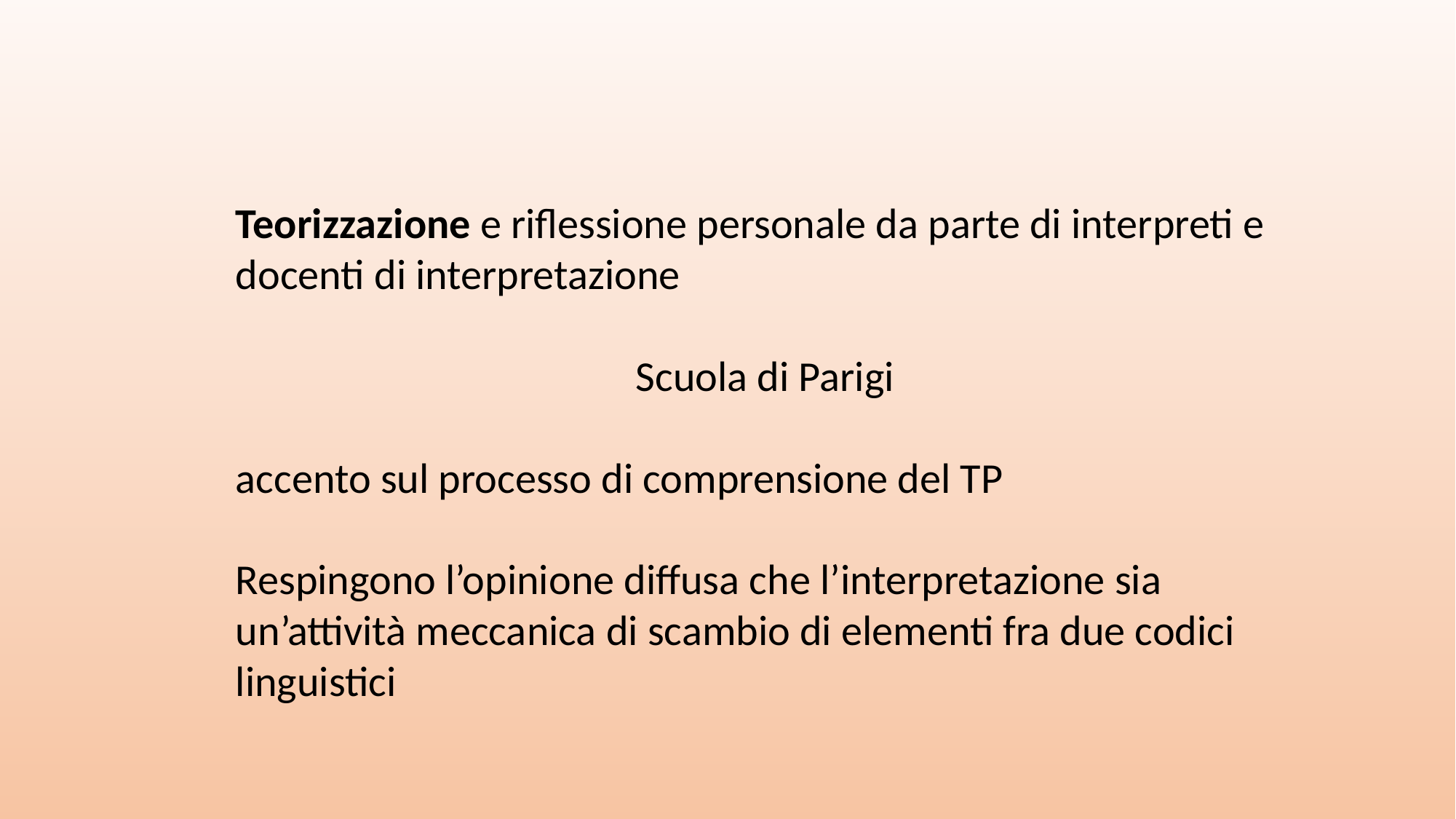

Teorizzazione e riflessione personale da parte di interpreti e docenti di interpretazione

 Scuola di Parigi

accento sul processo di comprensione del TP

Respingono l’opinione diffusa che l’interpretazione sia un’attività meccanica di scambio di elementi fra due codici linguistici